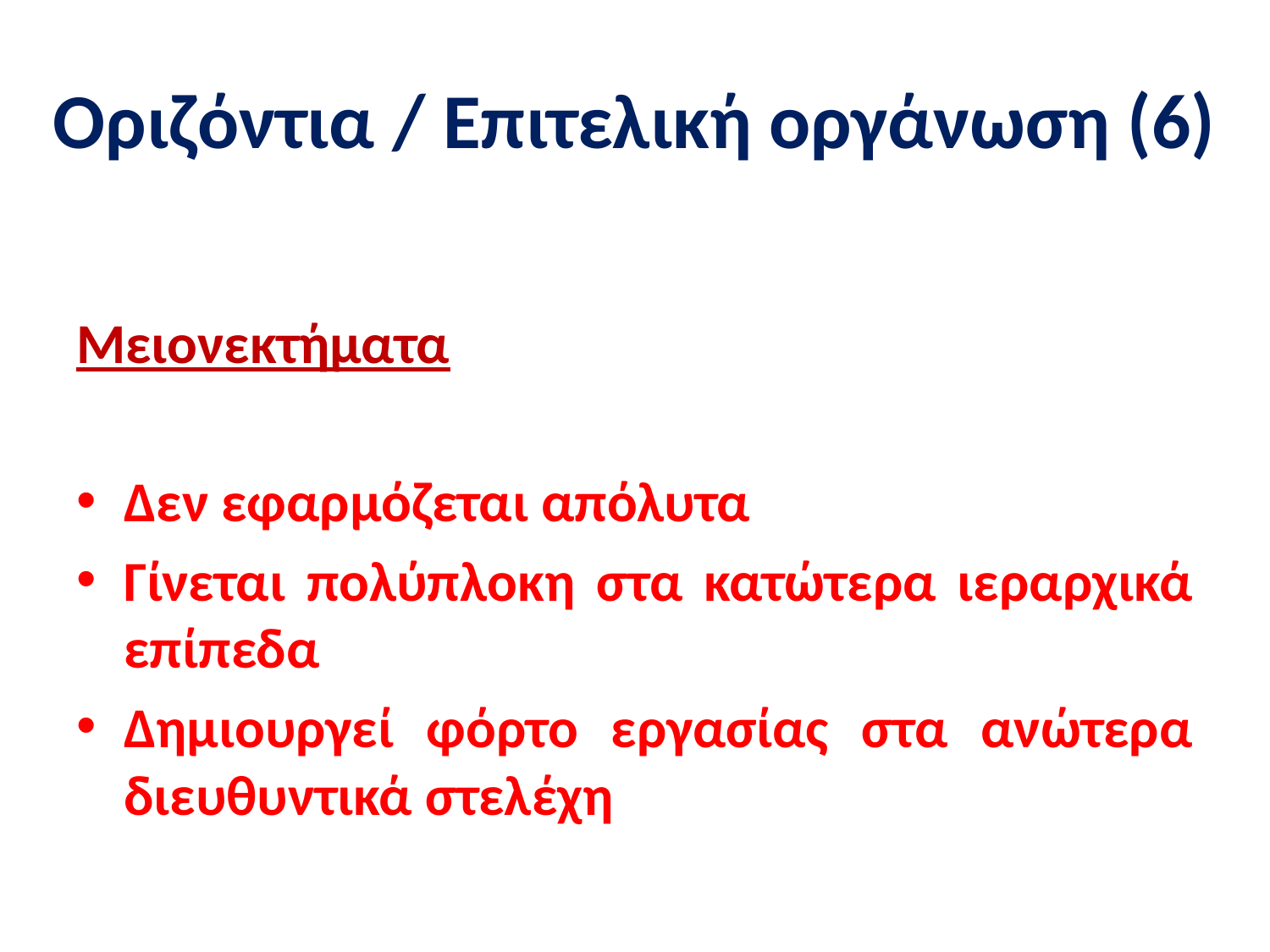

# Οριζόντια / Επιτελική οργάνωση (6)

Μειονεκτήματα

Δεν εφαρμόζεται απόλυτα
Γίνεται πολύπλοκη στα κατώτερα ιεραρχικά επίπεδα
Δημιουργεί φόρτο εργασίας στα ανώτερα διευθυντικά στελέχη